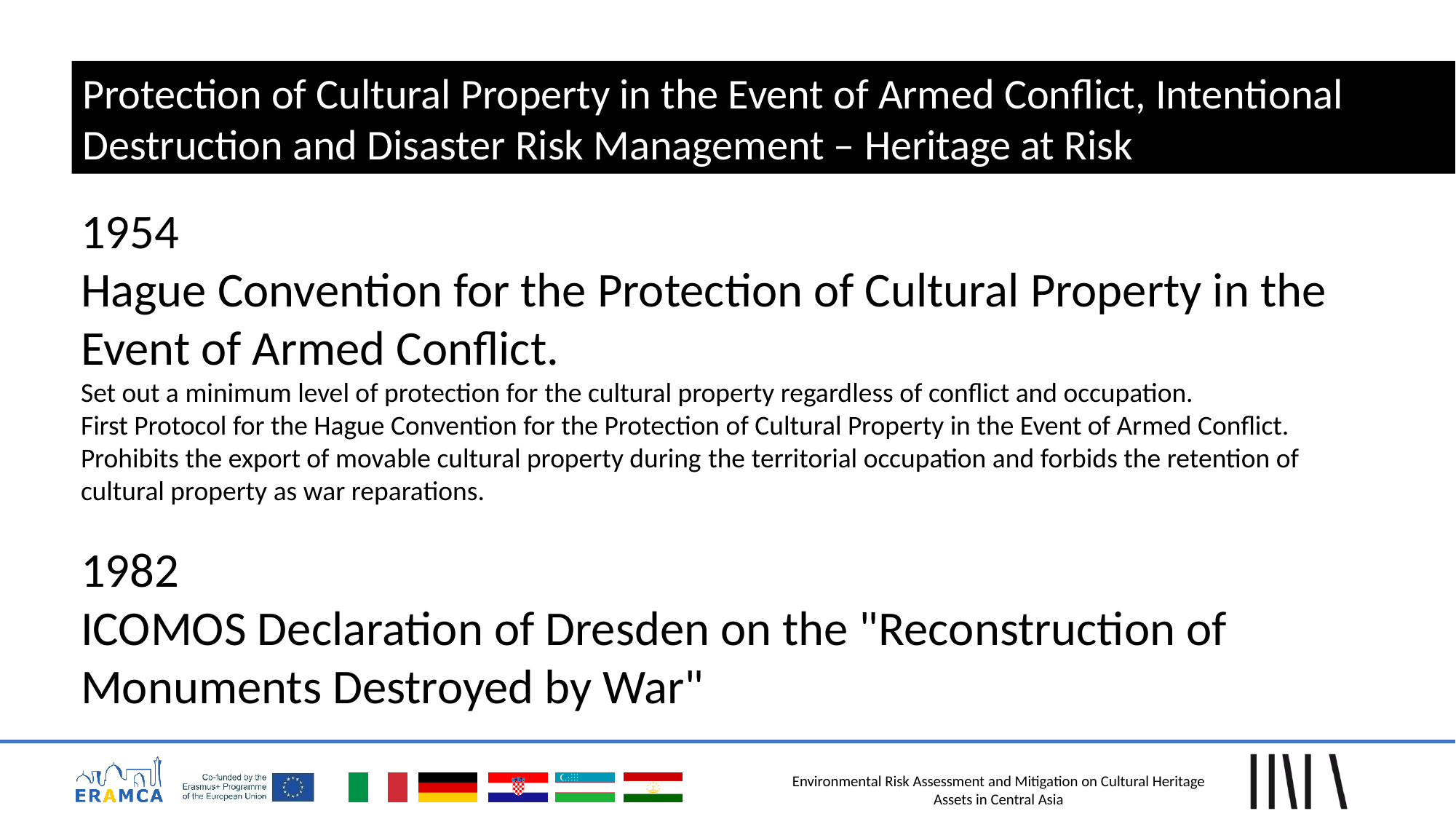

Protection of Cultural Property in the Event of Armed Conflict, Intentional Destruction and Disaster Risk Management – Heritage at Risk

1954
Hague Convention for the Protection of Cultural Property in the Event of Armed Conflict.
Set out a minimum level of protection for the cultural property regardless of conflict and occupation.
First Protocol for the Hague Convention for the Protection of Cultural Property in the Event of Armed Conflict.
Prohibits the export of movable cultural property during the territorial occupation and forbids the retention of cultural property as war reparations.

1982
ICOMOS Declaration of Dresden on the "Reconstruction of Monuments Destroyed by War"